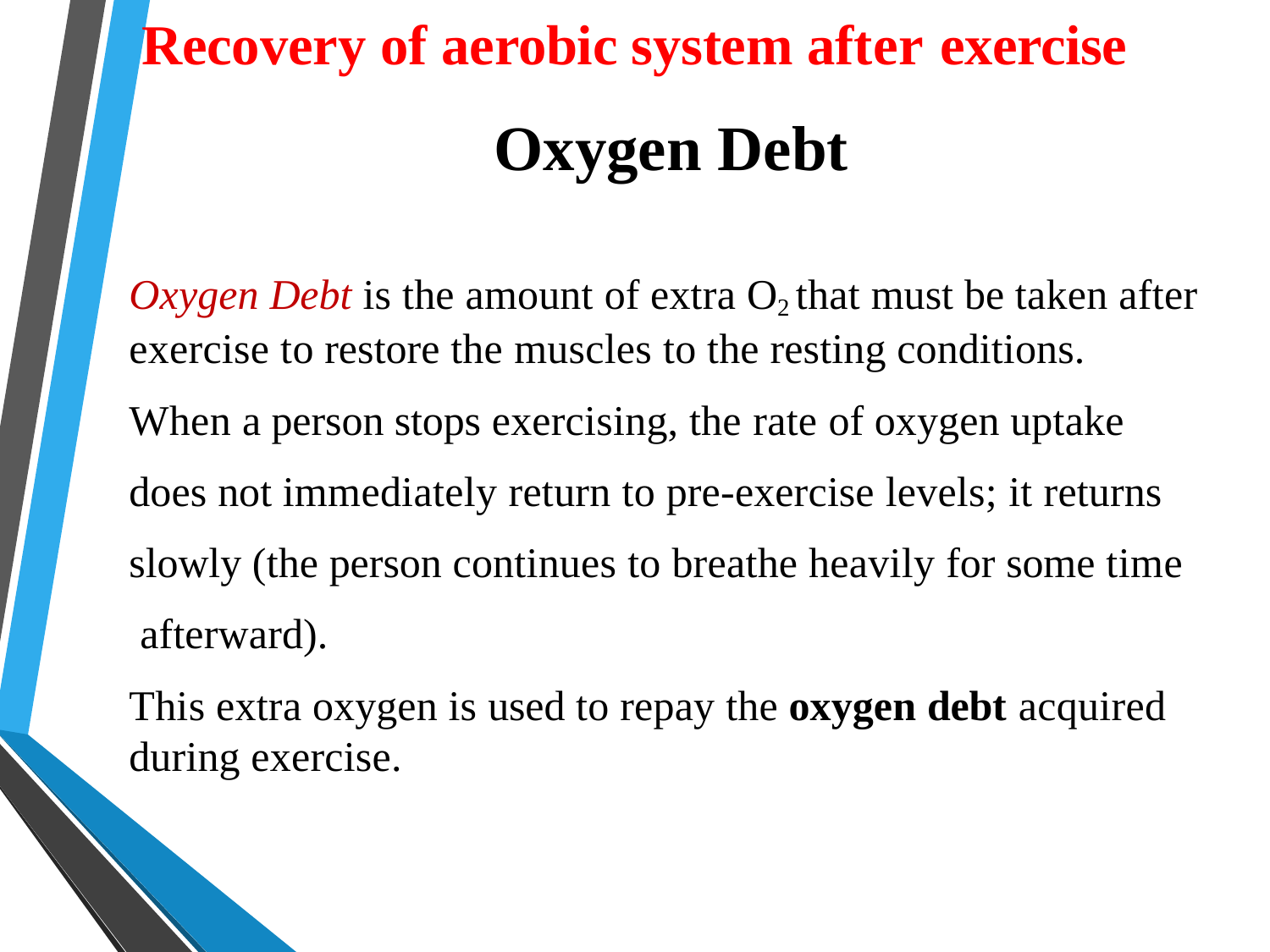

# Recovery of aerobic system after exercise
Oxygen Debt
Oxygen Debt is the amount of extra O2 that must be taken after  exercise to restore the muscles to the resting conditions.
When a person stops exercising, the rate of oxygen uptake  does not immediately return to pre-exercise levels; it returns  slowly (the person continues to breathe heavily for some time  afterward).
This extra oxygen is used to repay the oxygen debt acquired  during exercise.